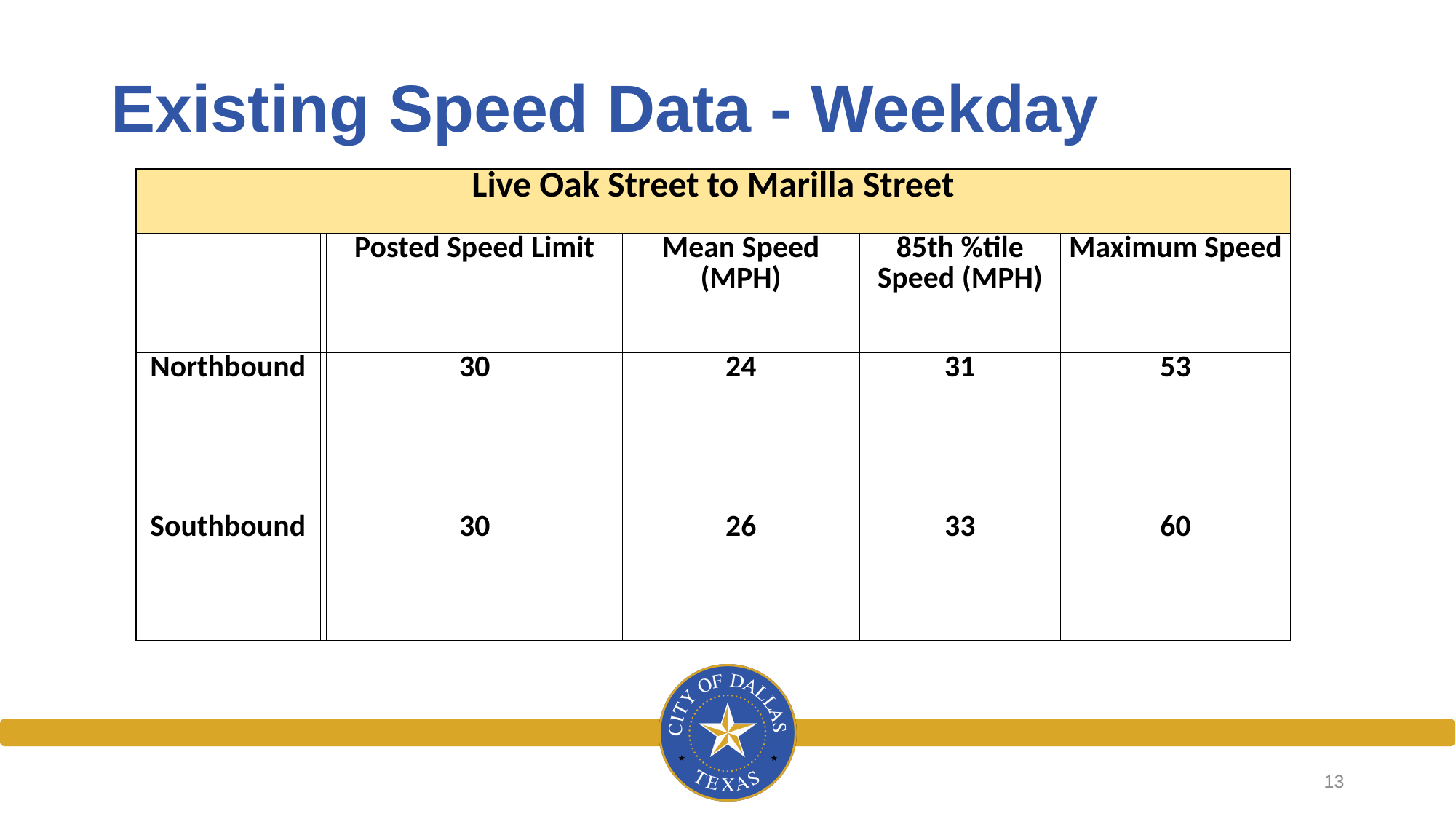

# Existing Speed Data - Weekday
| Live Oak Street to Marilla Street |  |  |  |  |  |
| --- | --- | --- | --- | --- | --- |
|  |  | Posted Speed Limit | Mean Speed (MPH) | 85th %tile Speed (MPH) | Maximum Speed |
| Northbound |  | 30 | 24 | 31 | 53 |
| Southbound |  | 30 | 26 | 33 | 60 |
13